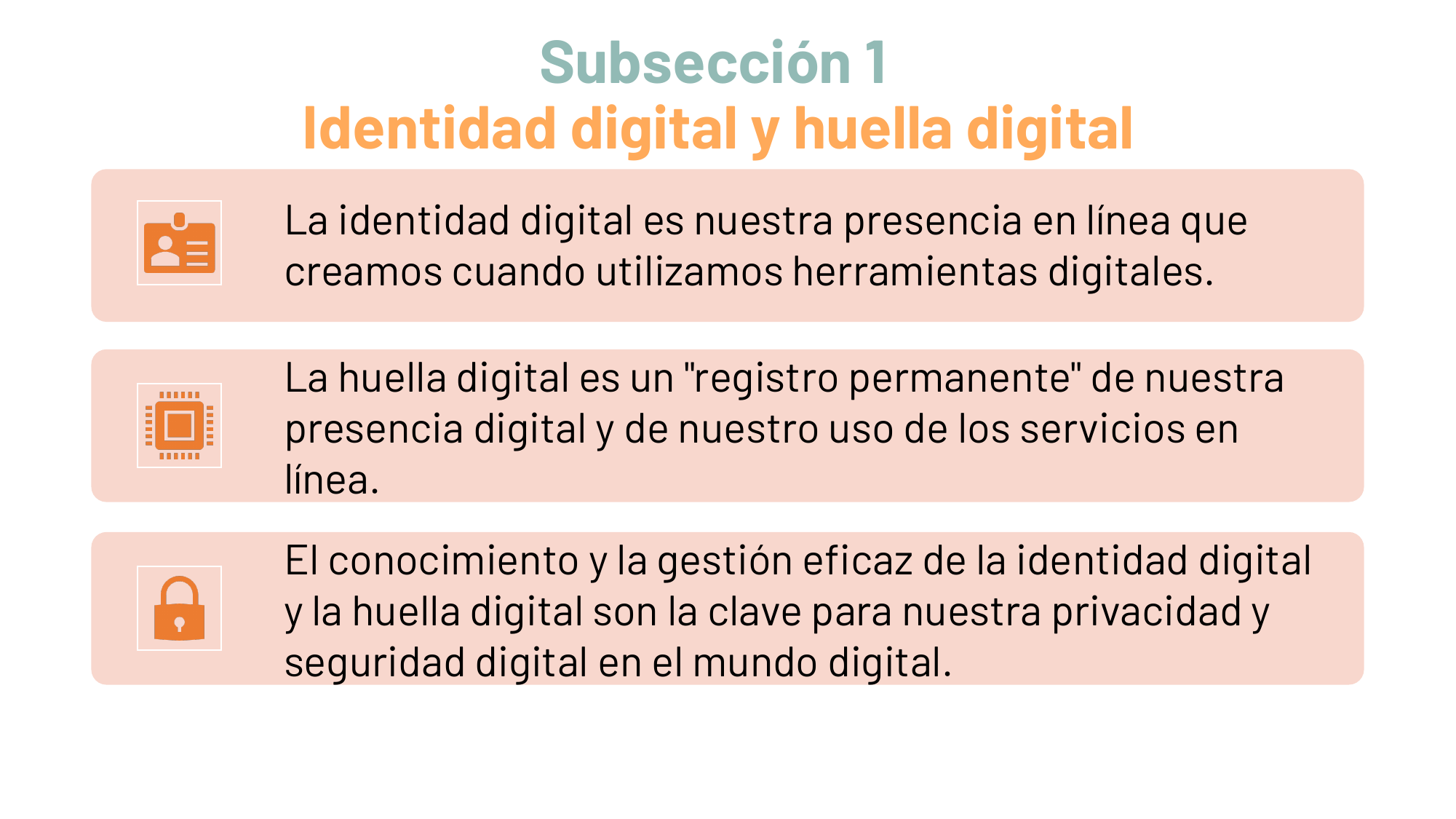

# Subsección 1 Identidad digital y huella digital
La identidad digital es nuestra presencia en línea que creamos cuando utilizamos herramientas digitales.
La huella digital es un "registro permanente" de nuestra presencia digital y de nuestro uso de los servicios en línea.
El conocimiento y la gestión eficaz de la identidad digital y la huella digital son la clave para nuestra privacidad y seguridad digital en el mundo digital.